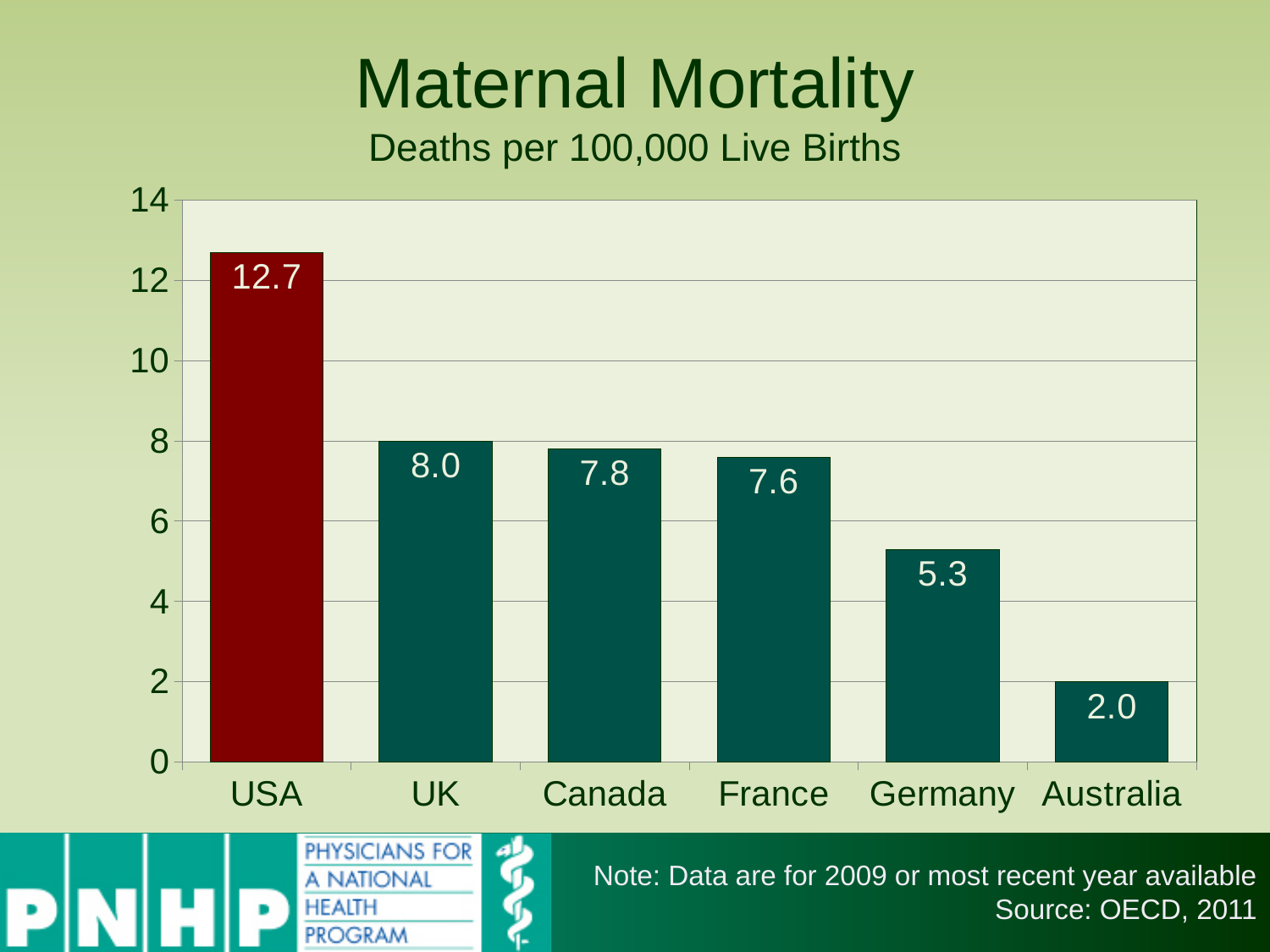

# Maternal Mortality Deaths per 100,000 Live Births

### Chart

| Category | Life Expectancy |
|---|---|
| USA | 12.7 |
| UK | 8.0 |
| Canada | 7.8 |
| France | 7.6 |
| Germany | 5.3 |
| Australia | 2.0 |
Note: Data are for 2009 or most recent year available
Source: OECD, 2011